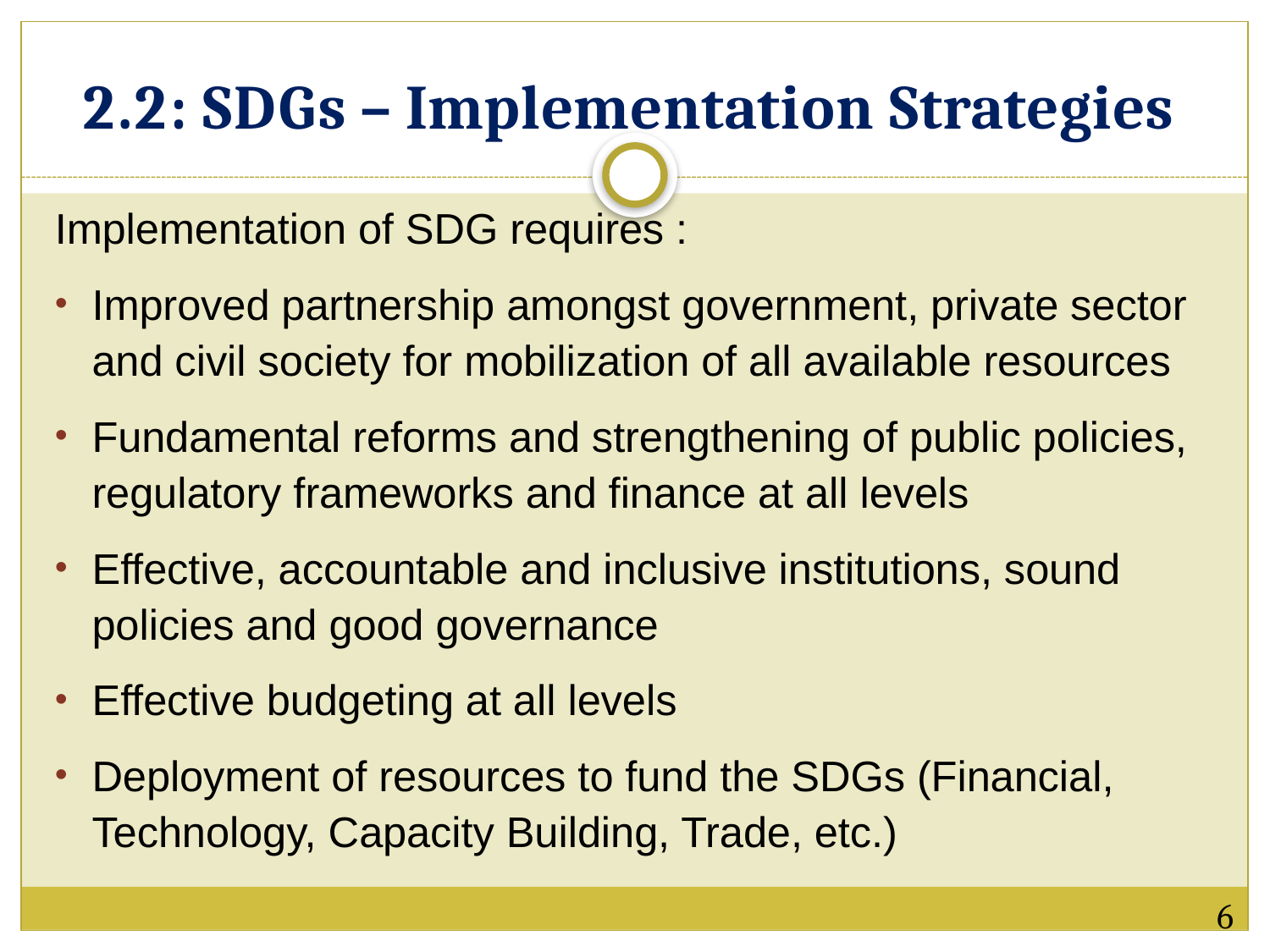

# 2.2: SDGs – Implementation Strategies
Implementation of SDG requires :
Improved partnership amongst government, private sector and civil society for mobilization of all available resources
Fundamental reforms and strengthening of public policies, regulatory frameworks and finance at all levels
Effective, accountable and inclusive institutions, sound policies and good governance
Effective budgeting at all levels
Deployment of resources to fund the SDGs (Financial, Technology, Capacity Building, Trade, etc.)
6